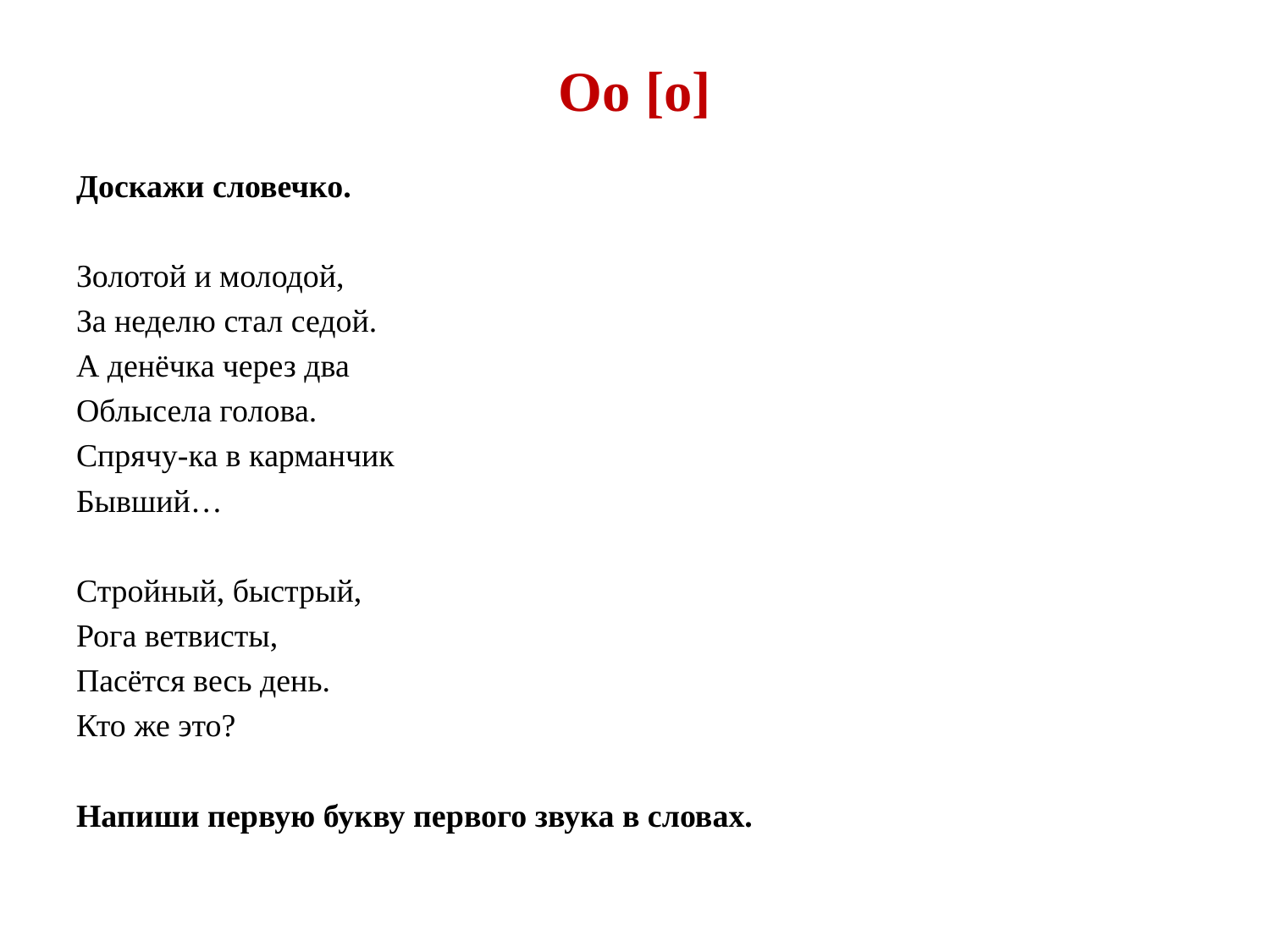

# Оо [о]
Доскажи словечко.

Золотой и молодой,
За неделю стал седой.
А денёчка через два
Облысела голова.
Спрячу-ка в карманчик
Бывший…

Стройный, быстрый,
Рога ветвисты,
Пасётся весь день.
Кто же это?

Напиши первую букву первого звука в словах.